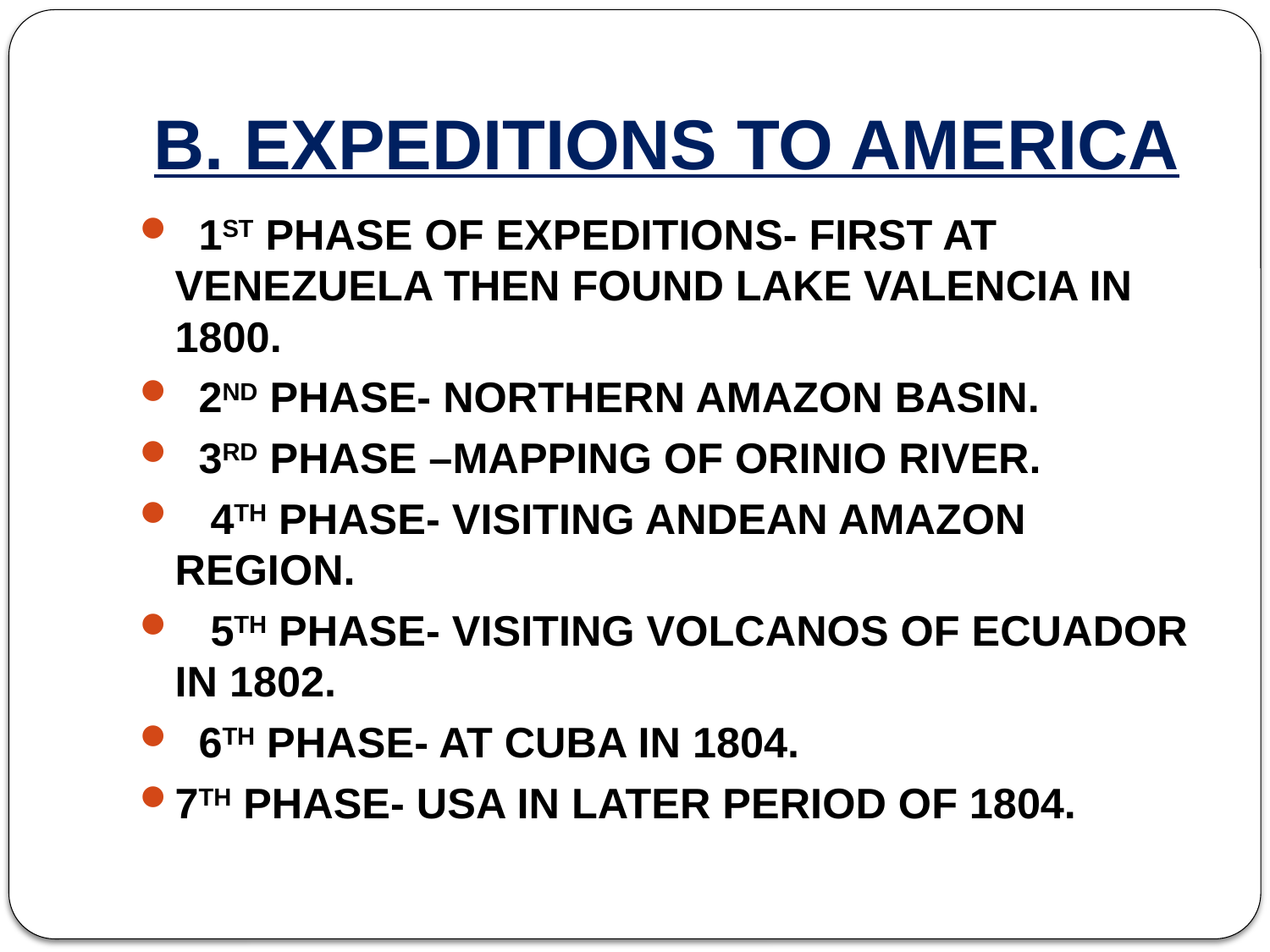

# B. EXPEDITIONS TO AMERICA
  1ST PHASE OF EXPEDITIONS- FIRST AT VENEZUELA THEN FOUND LAKE VALENCIA IN 1800.
  2ND PHASE- NORTHERN AMAZON BASIN.
  3RD PHASE –MAPPING OF ORINIO RIVER.
   4TH PHASE- VISITING ANDEAN AMAZON REGION.
   5TH PHASE- VISITING VOLCANOS OF ECUADOR IN 1802.
  6TH PHASE- AT CUBA IN 1804.
7TH PHASE- USA IN LATER PERIOD OF 1804.